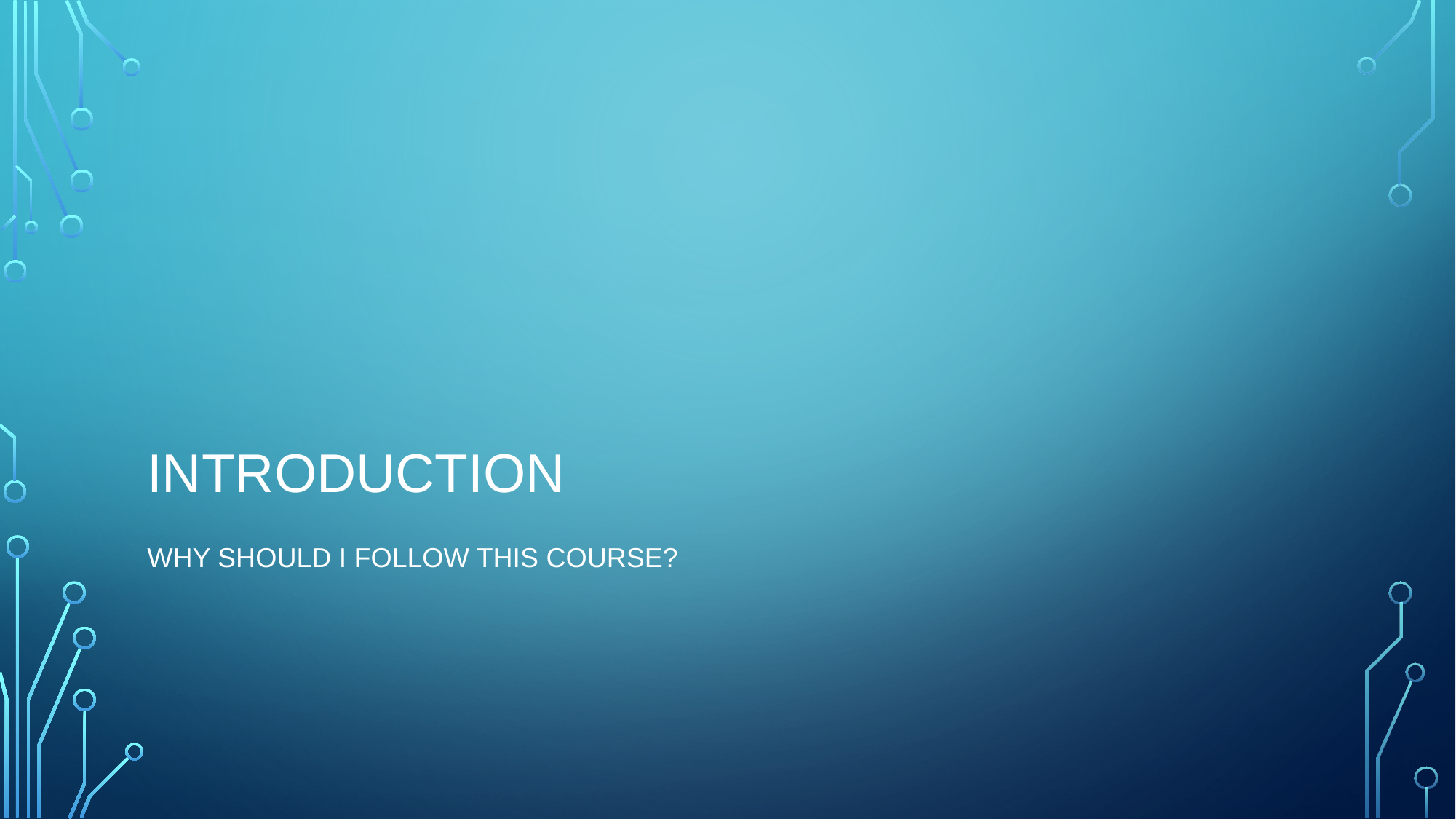

# Introduction
Why should I follow this course?